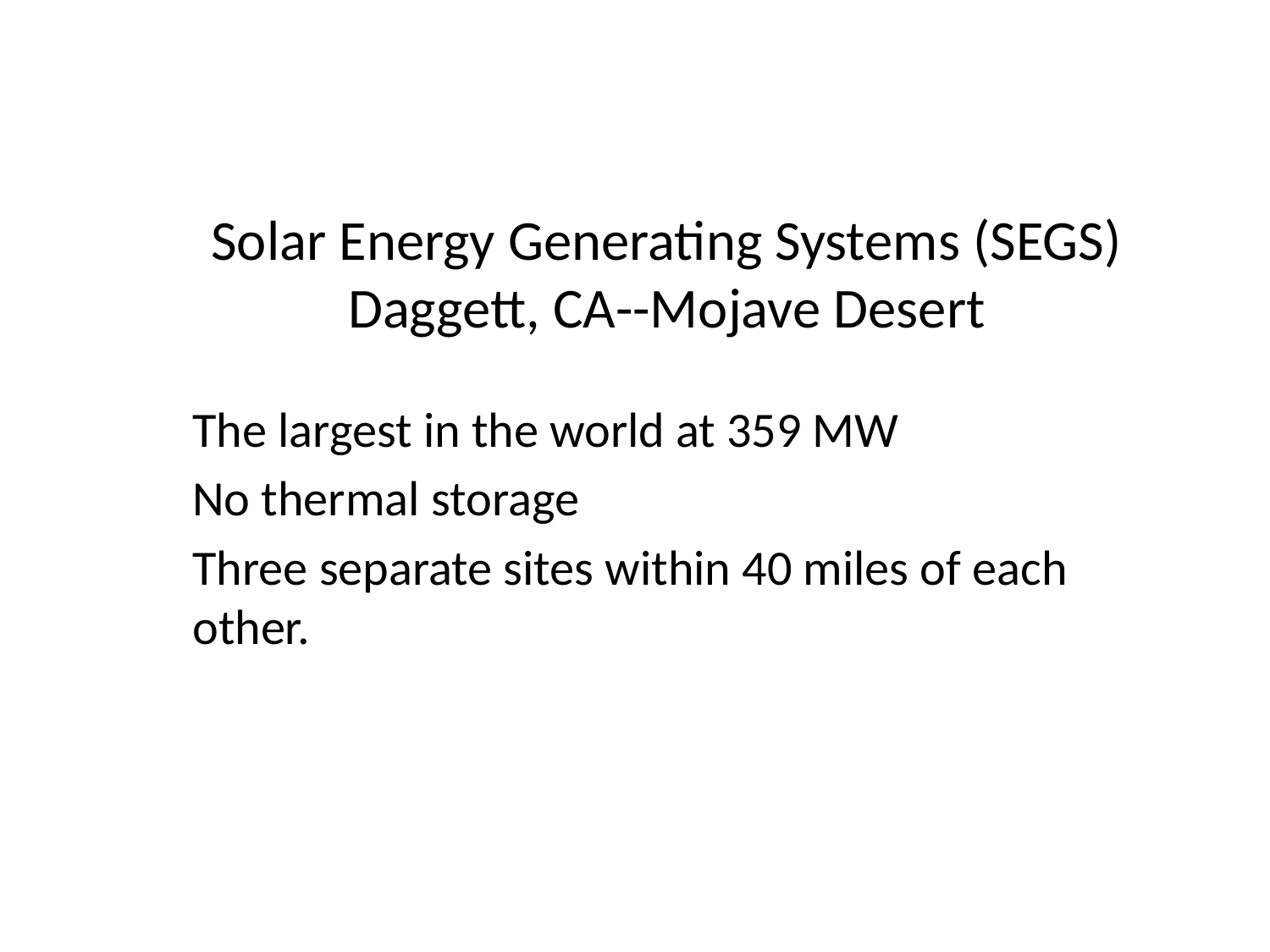

# Solar Energy Generating Systems (SEGS) Daggett, CA--Mojave Desert
The largest in the world at 359 MW
No thermal storage
Three separate sites within 40 miles of each other.